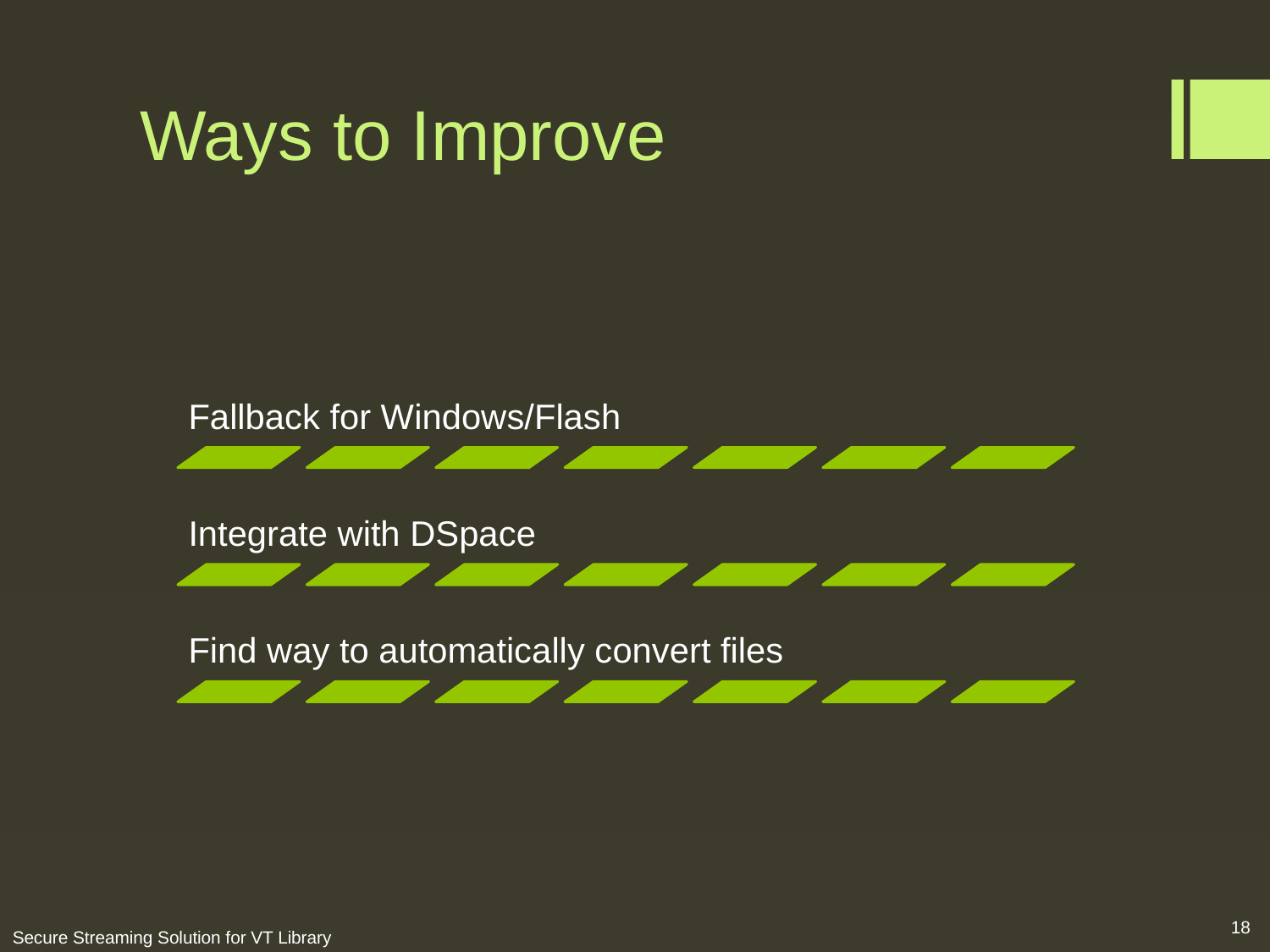

# Ways to Improve
Fallback for Windows/Flash
Integrate with DSpace
Find way to automatically convert files